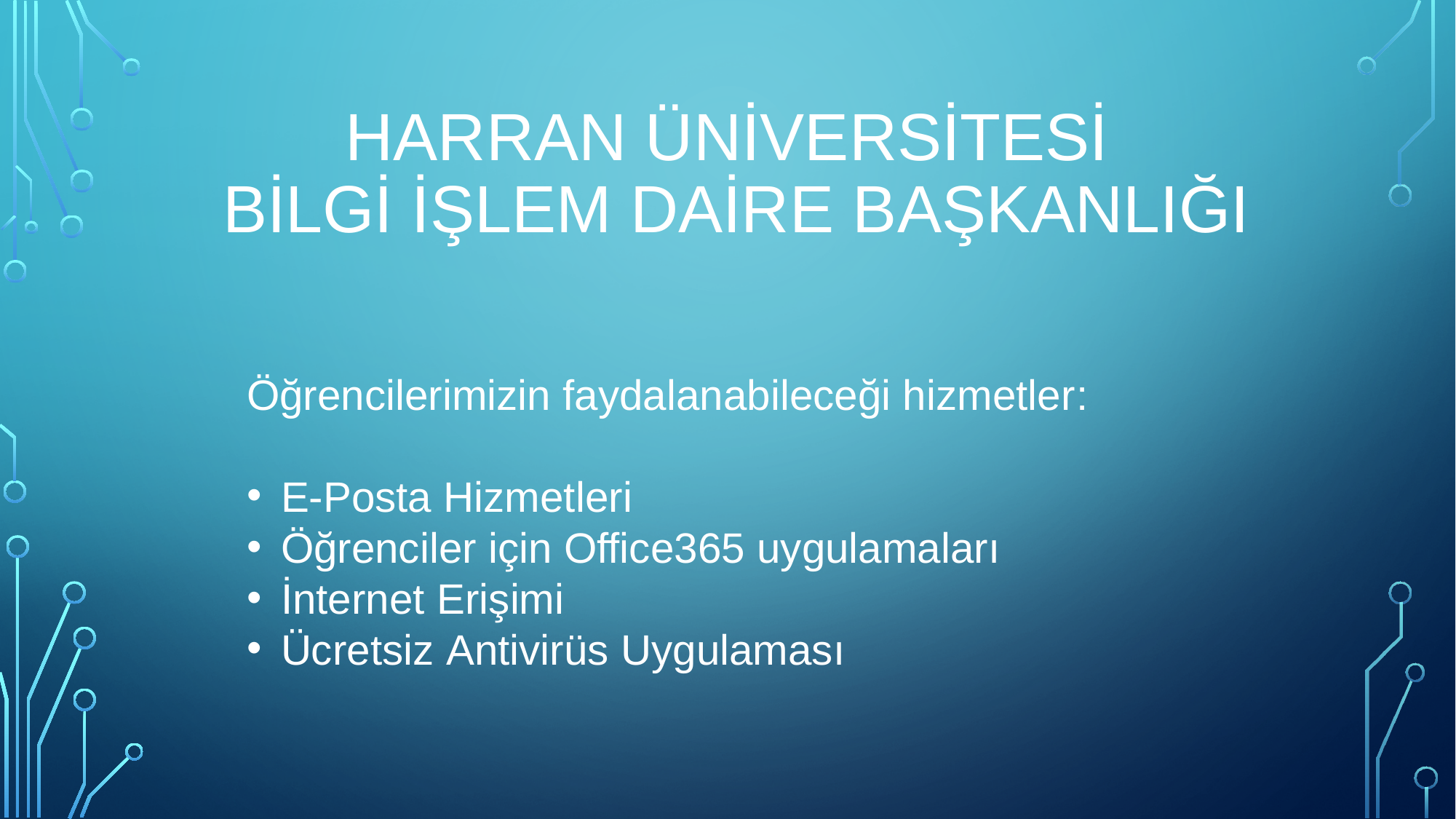

# Harran üniversitesi bilgi işlem daire başkanlığı
Öğrencilerimizin faydalanabileceği hizmetler:

E-Posta Hizmetleri
Öğrenciler için Office365 uygulamaları
İnternet Erişimi
Ücretsiz Antivirüs Uygulaması